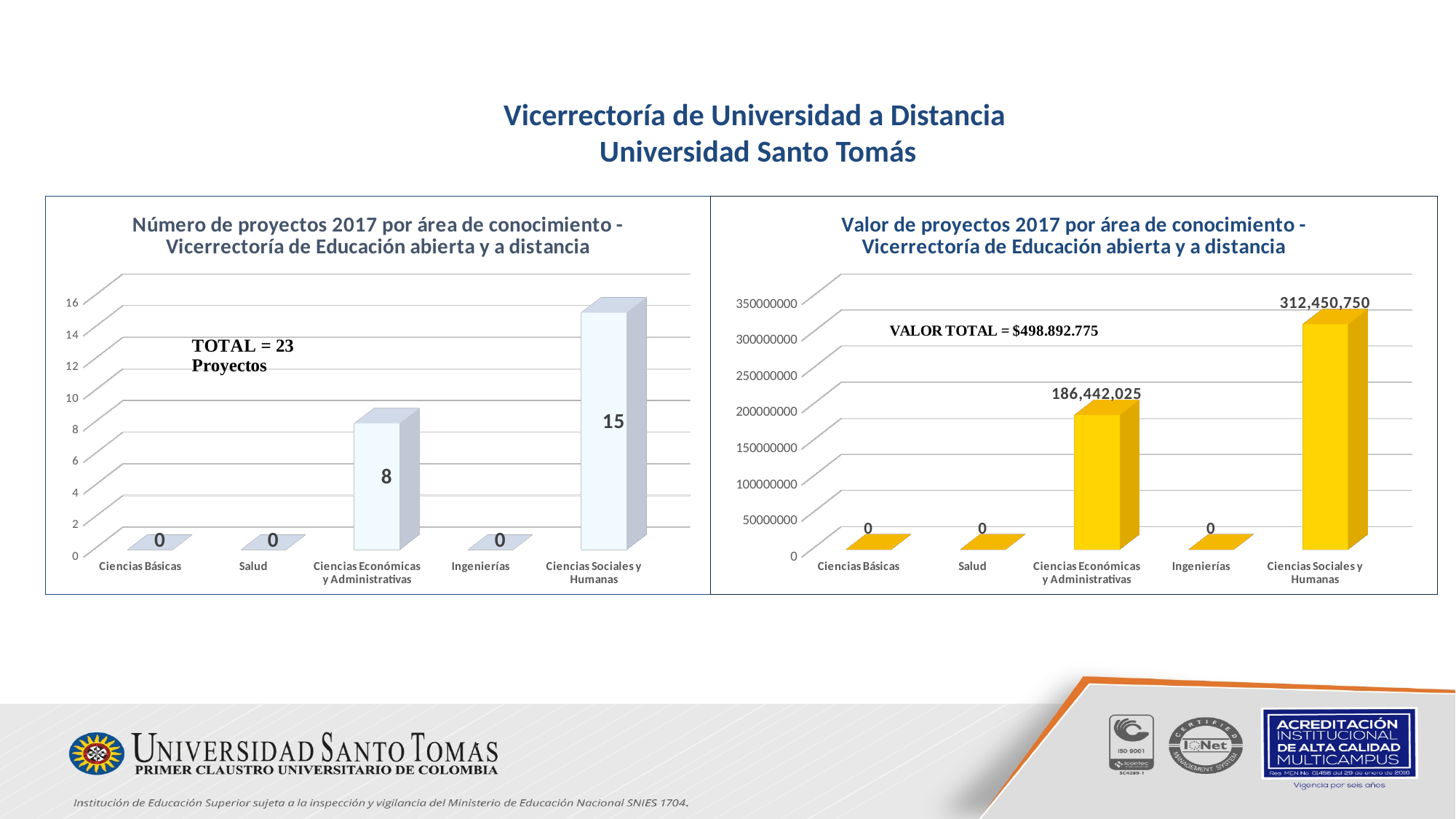

# Vicerrectoría de Universidad a Distancia Universidad Santo Tomás

[unsupported chart]

[unsupported chart]